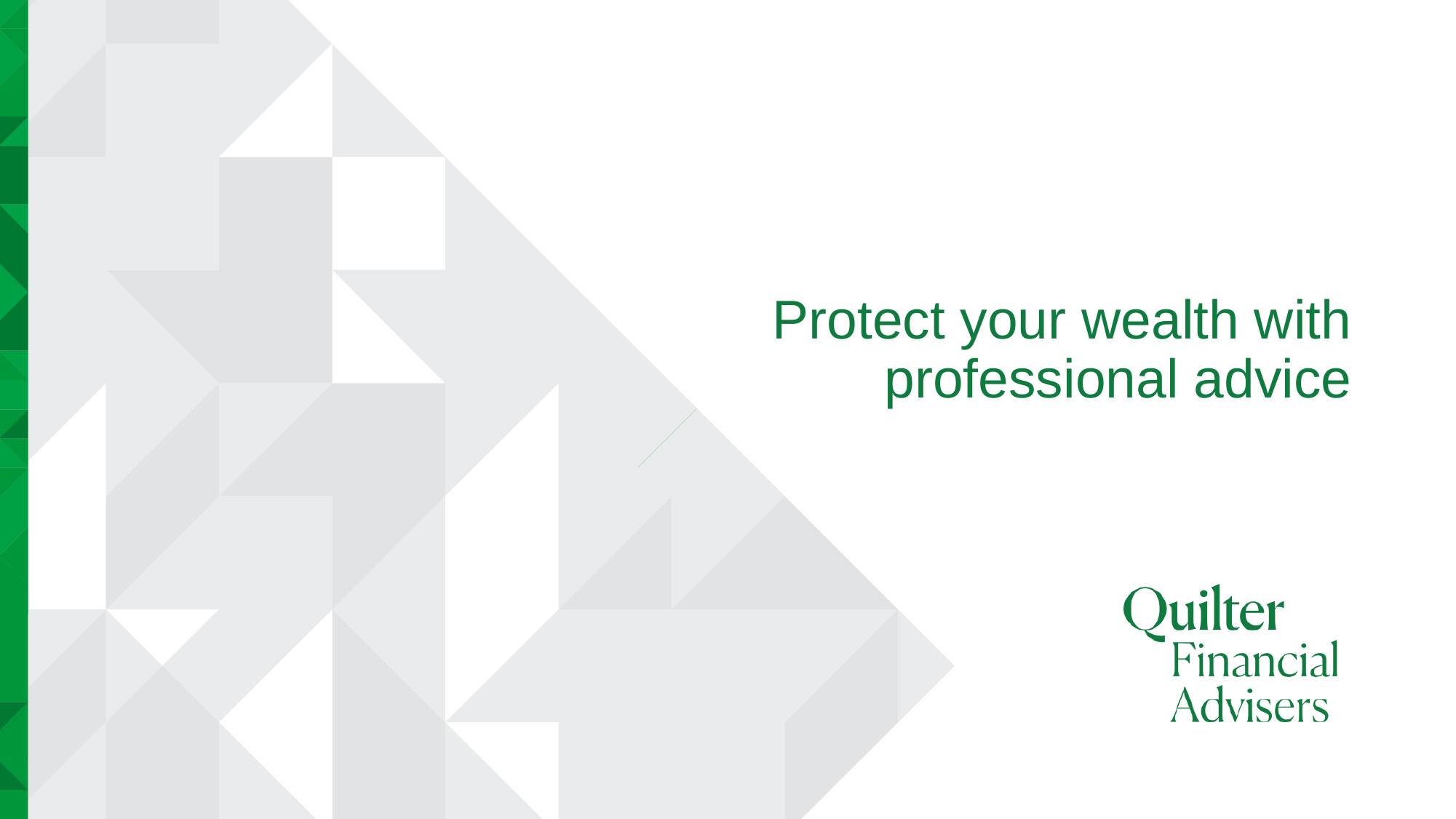

# Protect your wealth with professional advice